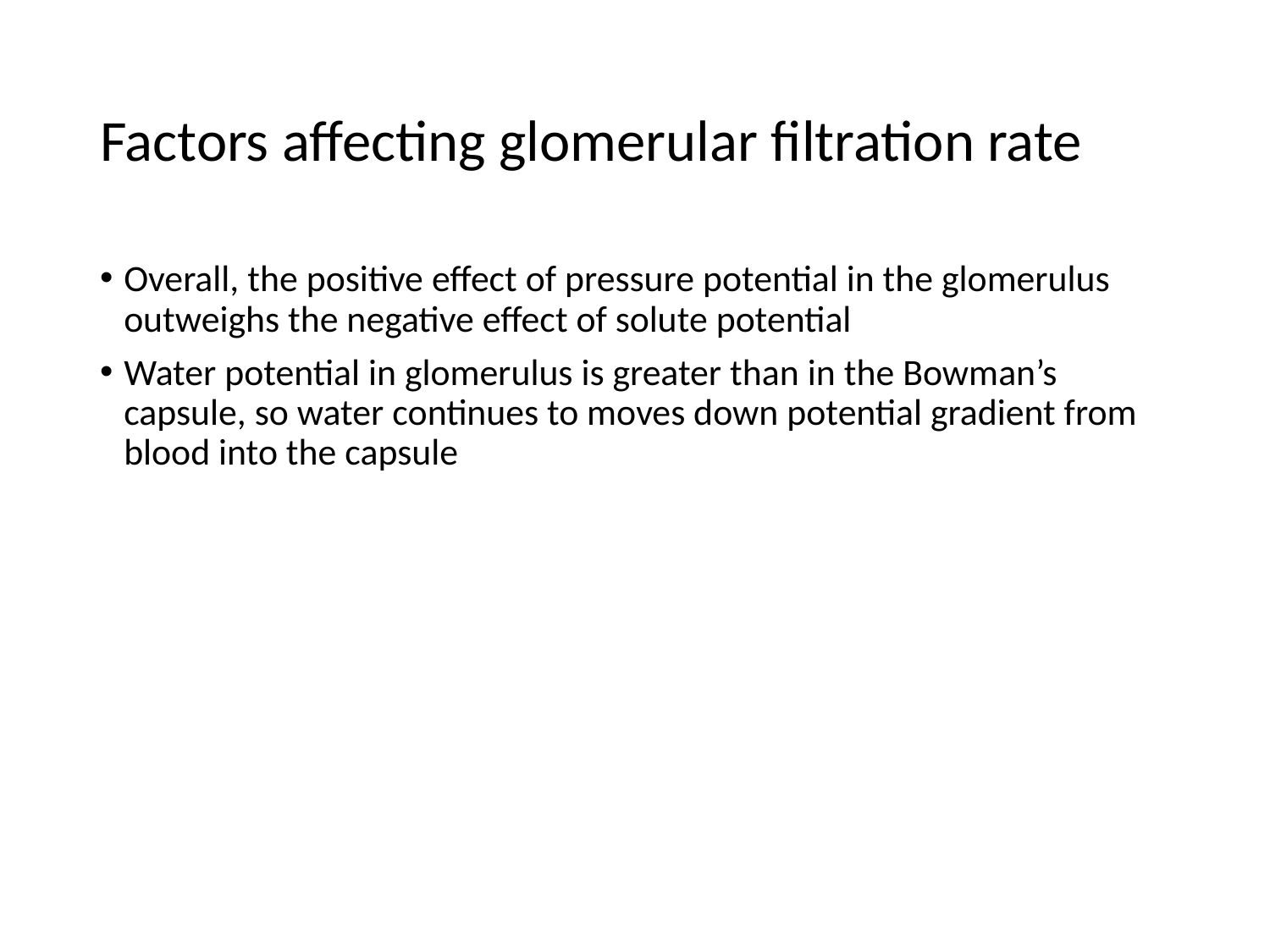

# Factors affecting glomerular filtration rate
Overall, the positive effect of pressure potential in the glomerulus outweighs the negative effect of solute potential
Water potential in glomerulus is greater than in the Bowman’s capsule, so water continues to moves down potential gradient from blood into the capsule